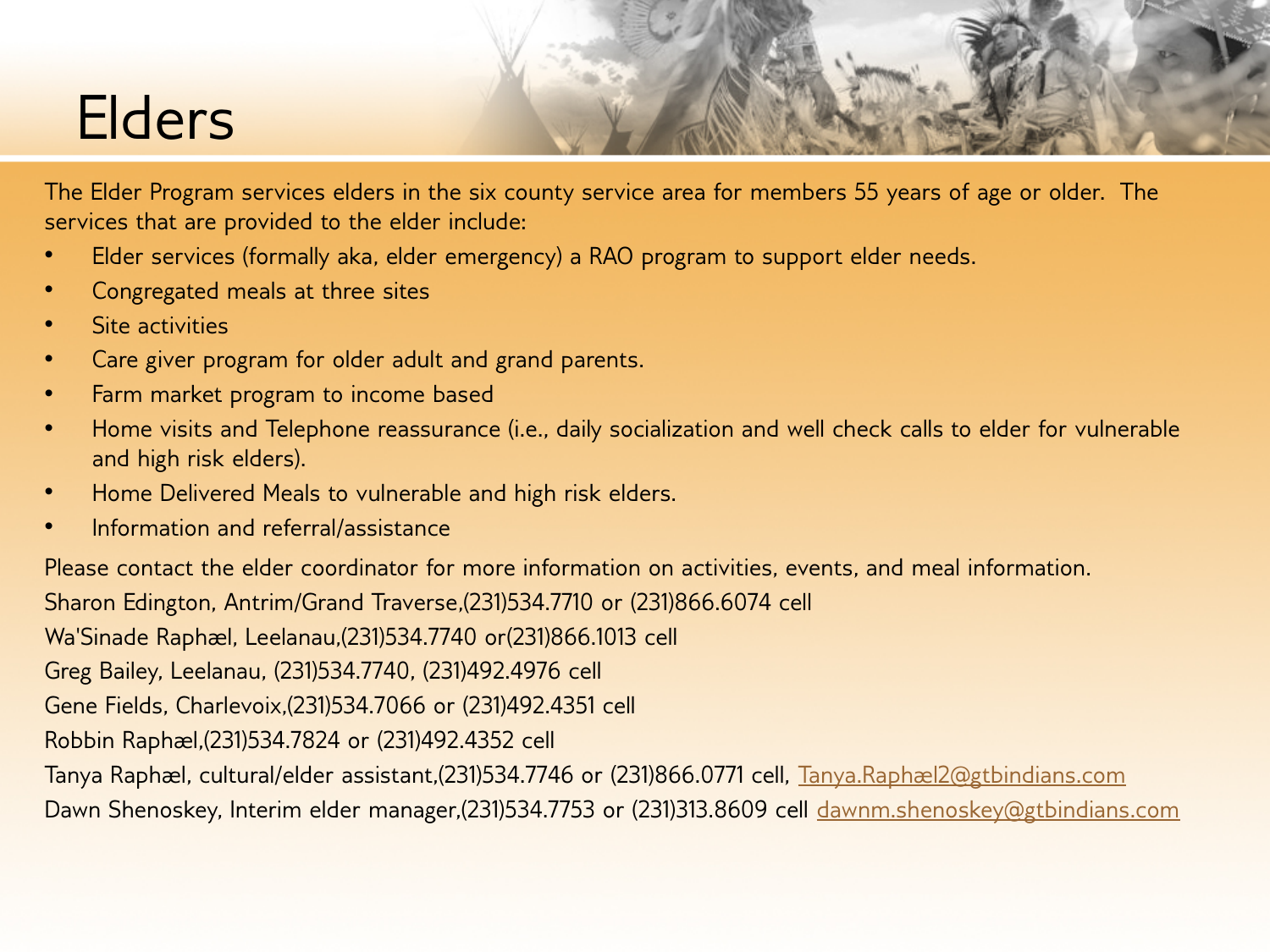

# Elders
The Elder Program services elders in the six county service area for members 55 years of age or older.  The services that are provided to the elder include:
Elder services (formally aka, elder emergency) a RAO program to support elder needs.
Congregated meals at three sites
Site activities
Care giver program for older adult and grand parents.
Farm market program to income based
Home visits and Telephone reassurance (i.e., daily socialization and well check calls to elder for vulnerable and high risk elders).
Home Delivered Meals to vulnerable and high risk elders.
Information and referral/assistance
Please contact the elder coordinator for more information on activities, events, and meal information.
Sharon Edington, Antrim/Grand Traverse,(231)534.7710 or (231)866.6074 cell
Wa'Sinade Raphael, Leelanau,(231)534.7740 or(231)866.1013 cell
Greg Bailey, Leelanau, (231)534.7740, (231)492.4976 cell
Gene Fields, Charlevoix,(231)534.7066 or (231)492.4351 cell
Robbin Raphael,(231)534.7824 or (231)492.4352 cell
Tanya Raphael, cultural/elder assistant,(231)534.7746 or (231)866.0771 cell, Tanya.Raphael2@gtbindians.com
Dawn Shenoskey, Interim elder manager,(231)534.7753 or (231)313.8609 cell dawnm.shenoskey@gtbindians.com